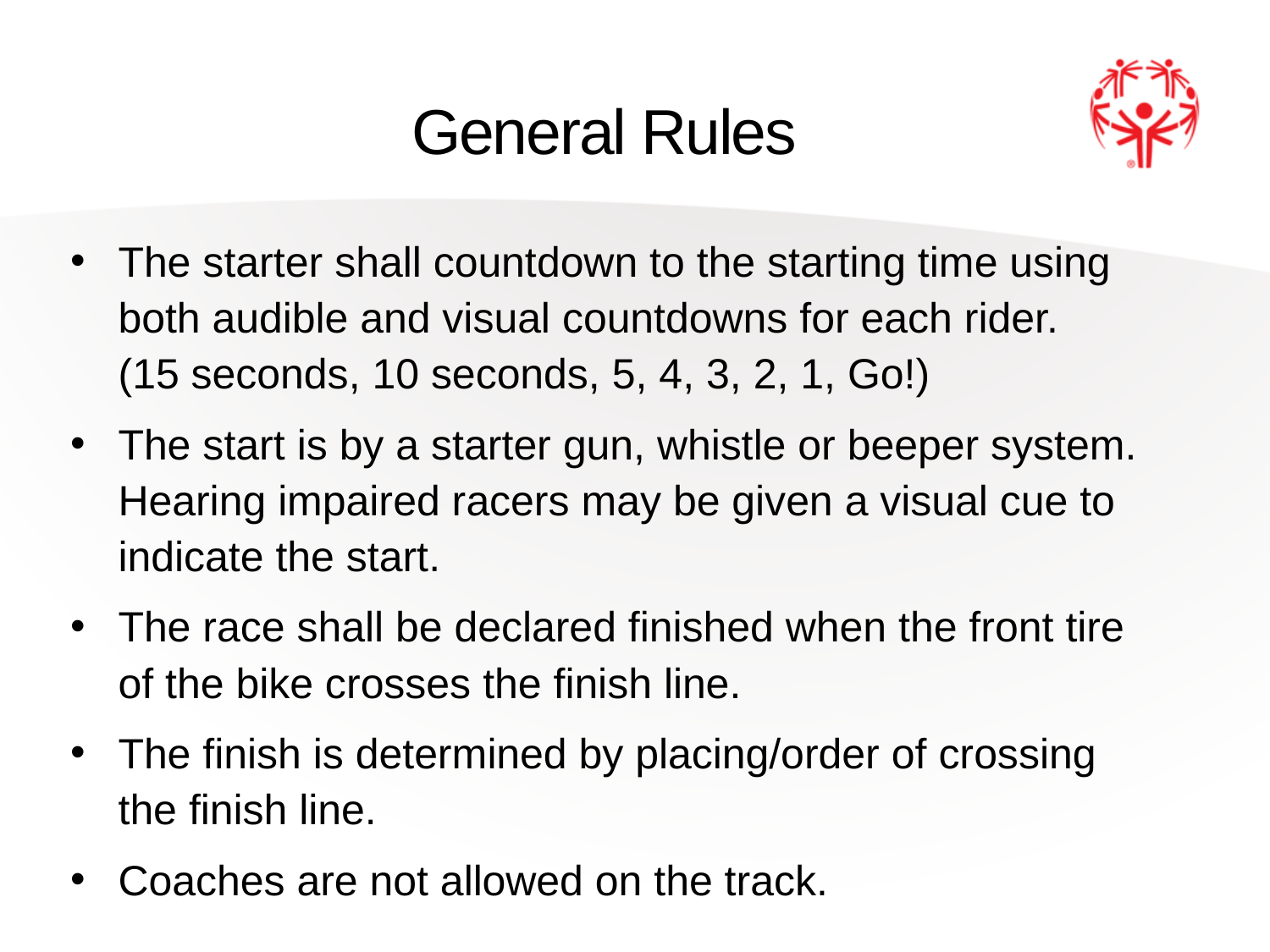

# General Rules
The starter shall countdown to the starting time using both audible and visual countdowns for each rider.  (15 seconds, 10 seconds, 5, 4, 3, 2, 1, Go!)
The start is by a starter gun, whistle or beeper system. Hearing impaired racers may be given a visual cue to indicate the start.
The race shall be declared finished when the front tire of the bike crosses the finish line.
The finish is determined by placing/order of crossing the finish line.
Coaches are not allowed on the track.